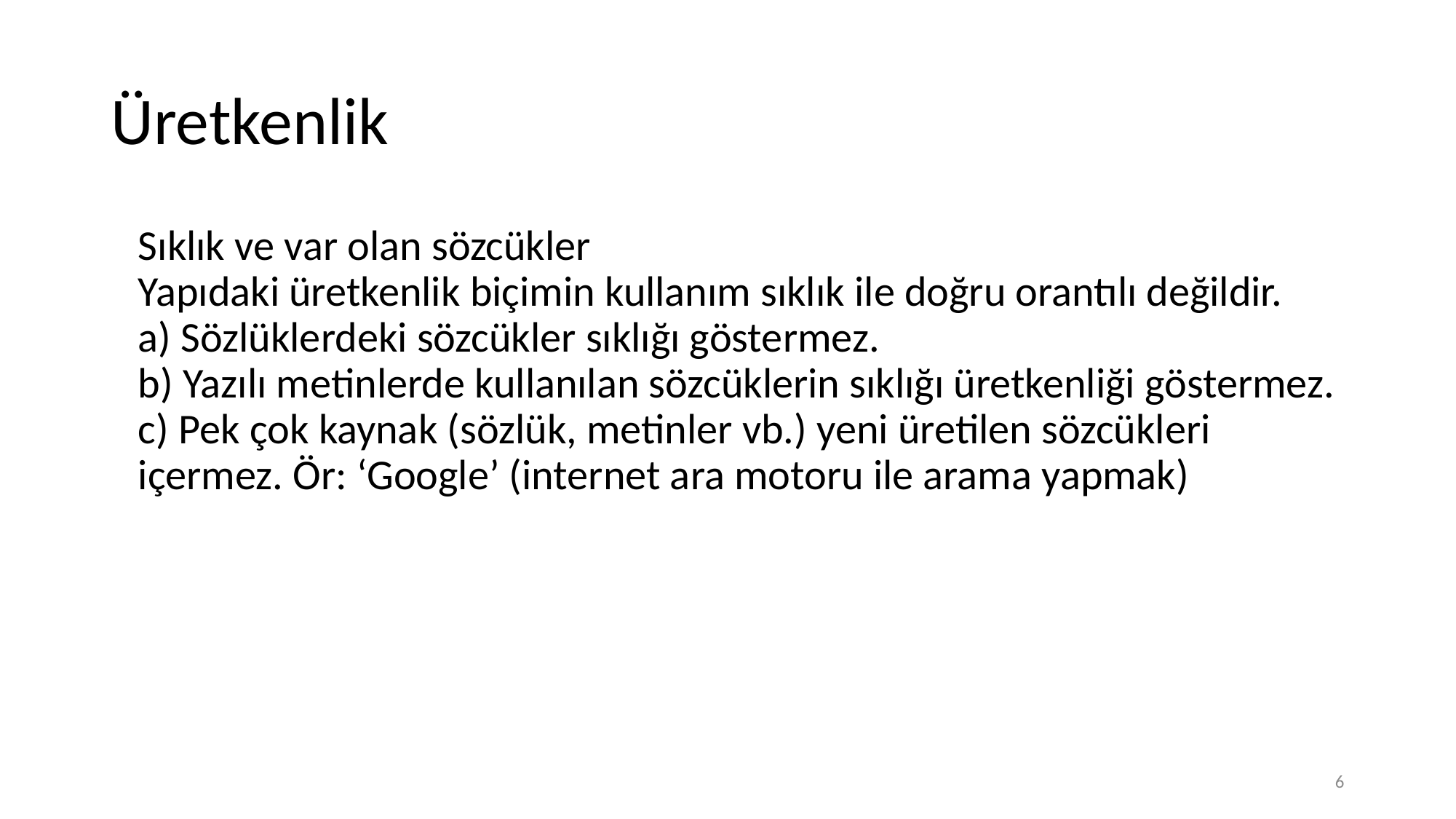

# Üretkenlik
	Sıklık ve var olan sözcükler
Yapıdaki üretkenlik biçimin kullanım sıklık ile doğru orantılı değildir.
a) Sözlüklerdeki sözcükler sıklığı göstermez.
b) Yazılı metinlerde kullanılan sözcüklerin sıklığı üretkenliği göstermez.
c) Pek çok kaynak (sözlük, metinler vb.) yeni üretilen sözcükleri içermez. Ör: ‘Google’ (internet ara motoru ile arama yapmak)
6